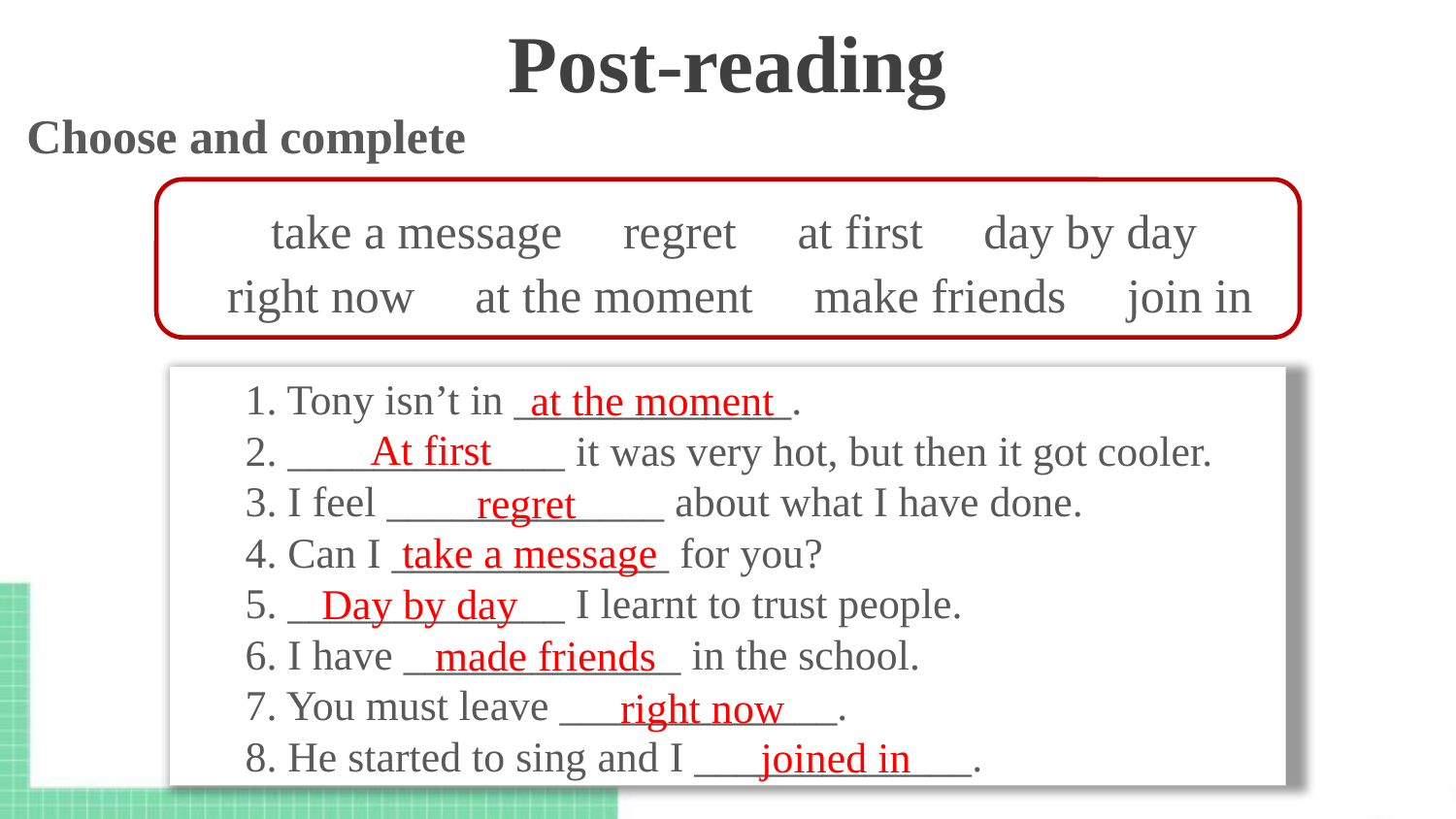

Post-reading
Choose and complete
 take a message     regret     at first     day by day
  right now     at the moment     make friends     join in
at the moment
      1. Tony isn’t in _____________.
      2. _____________ it was very hot, but then it got cooler.
      3. I feel _____________ about what I have done.
      4. Can I _____________ for you?
      5. _____________ I learnt to trust people.
      6. I have _____________ in the school.
      7. You must leave _____________.
      8. He started to sing and I _____________.
At first
regret
take a message
Day by day
made friends
right now
joined in